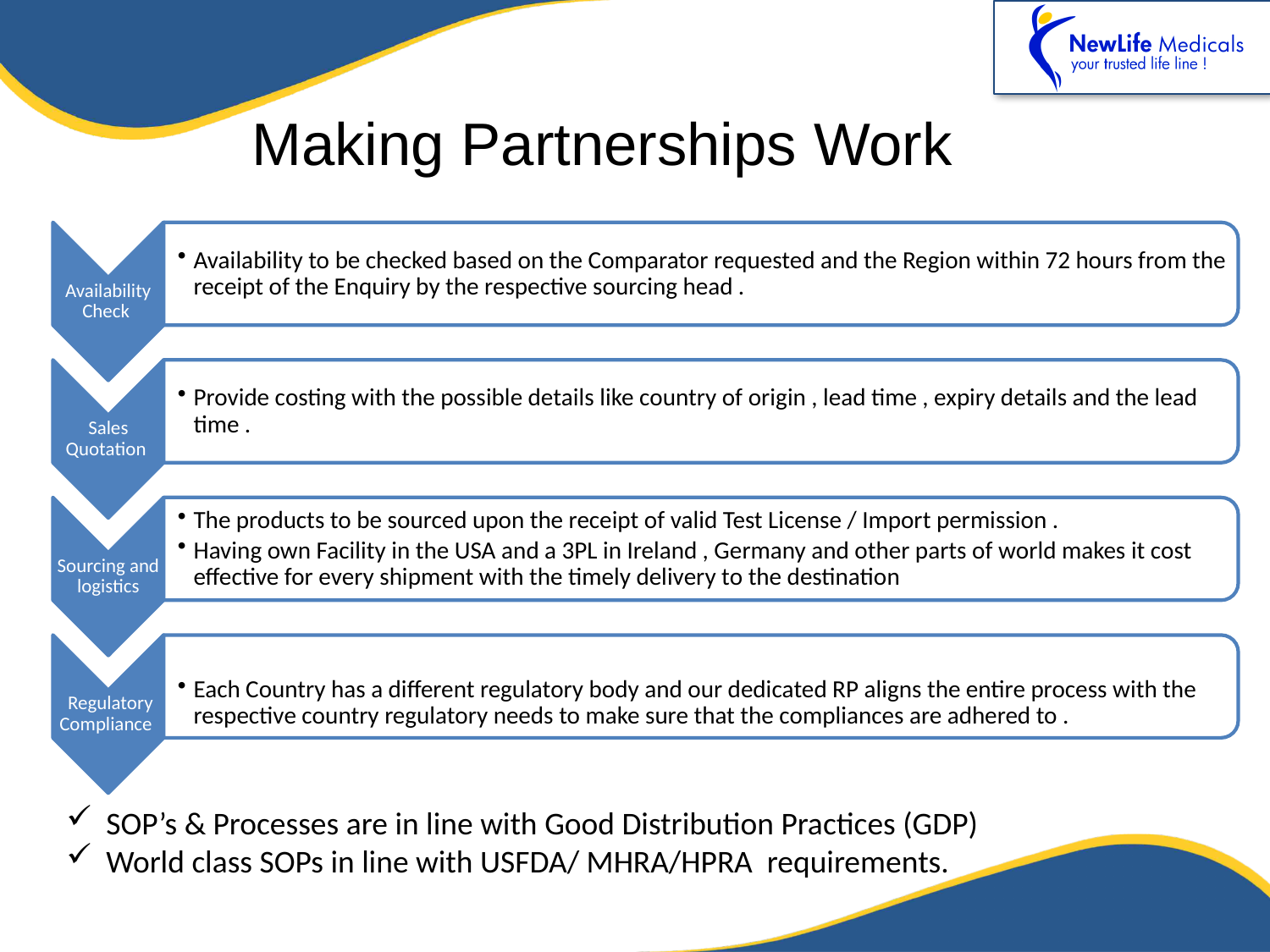

# Making Partnerships Work
Availability Check
Availability to be checked based on the Comparator requested and the Region within 72 hours from the receipt of the Enquiry by the respective sourcing head .
Sales Quotation
Provide costing with the possible details like country of origin , lead time , expiry details and the lead time .
Sourcing and logistics
The products to be sourced upon the receipt of valid Test License / Import permission .
Having own Facility in the USA and a 3PL in Ireland , Germany and other parts of world makes it cost effective for every shipment with the timely delivery to the destination
 Regulatory Compliance

Each Country has a different regulatory body and our dedicated RP aligns the entire process with the respective country regulatory needs to make sure that the compliances are adhered to .
SOP’s & Processes are in line with Good Distribution Practices (GDP)
World class SOPs in line with USFDA/ MHRA/HPRA  requirements.